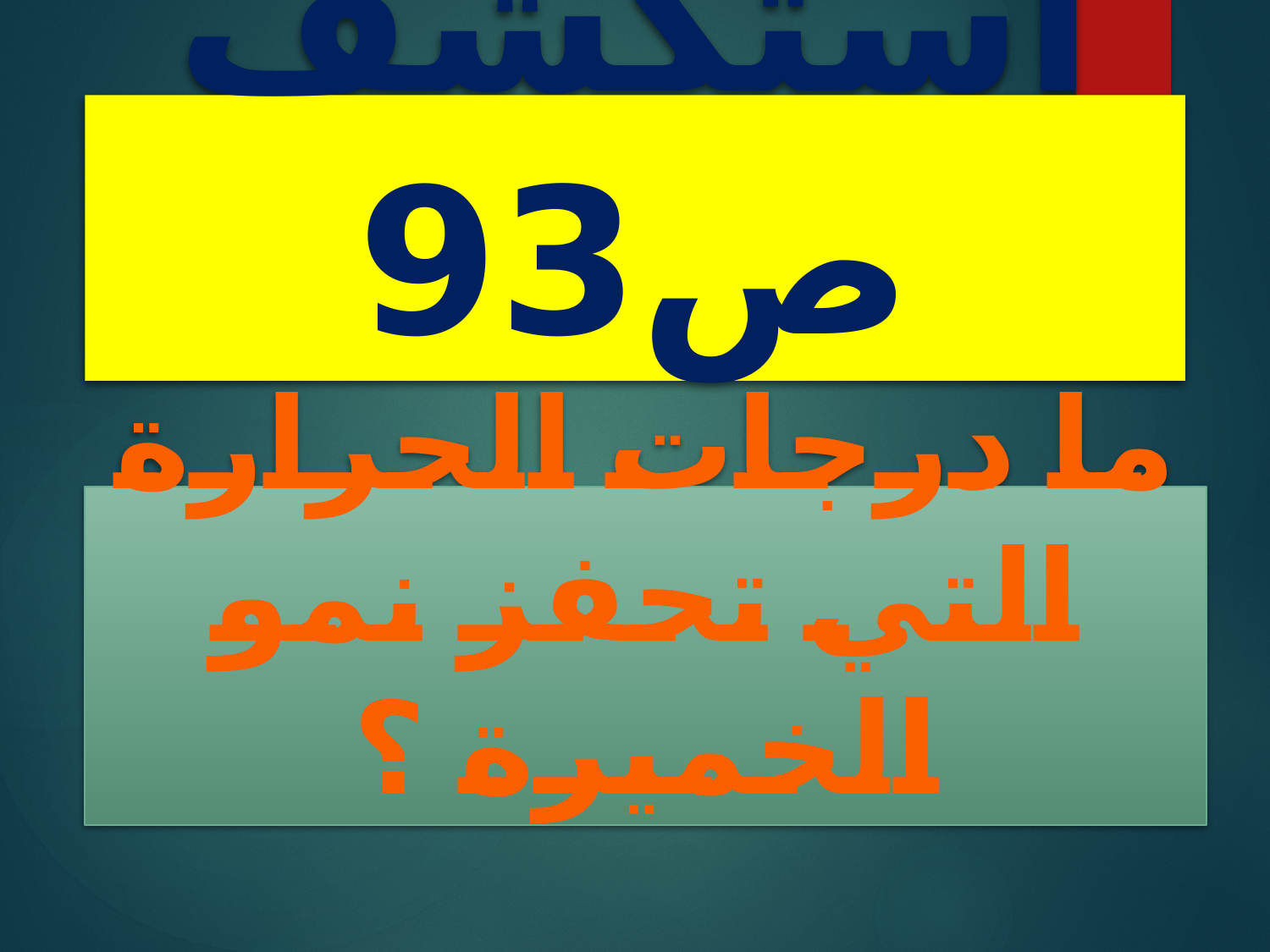

أستكشف ص93
ما درجات الحرارة التي تحفز نمو الخميرة ؟